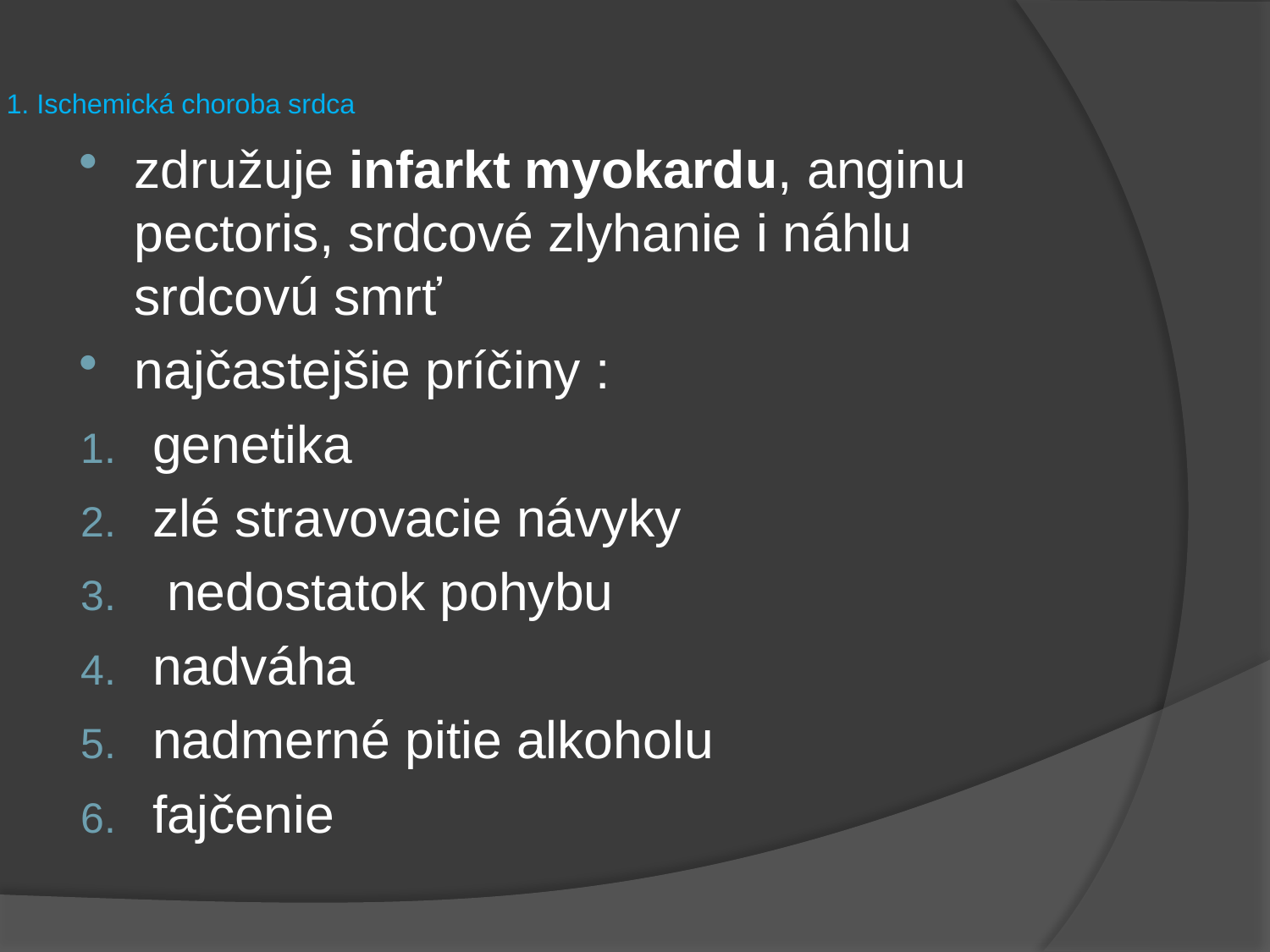

# 1. Ischemická choroba srdca
združuje infarkt myokardu, anginu pectoris, srdcové zlyhanie i náhlu srdcovú smrť
najčastejšie príčiny :
genetika
zlé stravovacie návyky
 nedostatok pohybu
nadváha
nadmerné pitie alkoholu
fajčenie